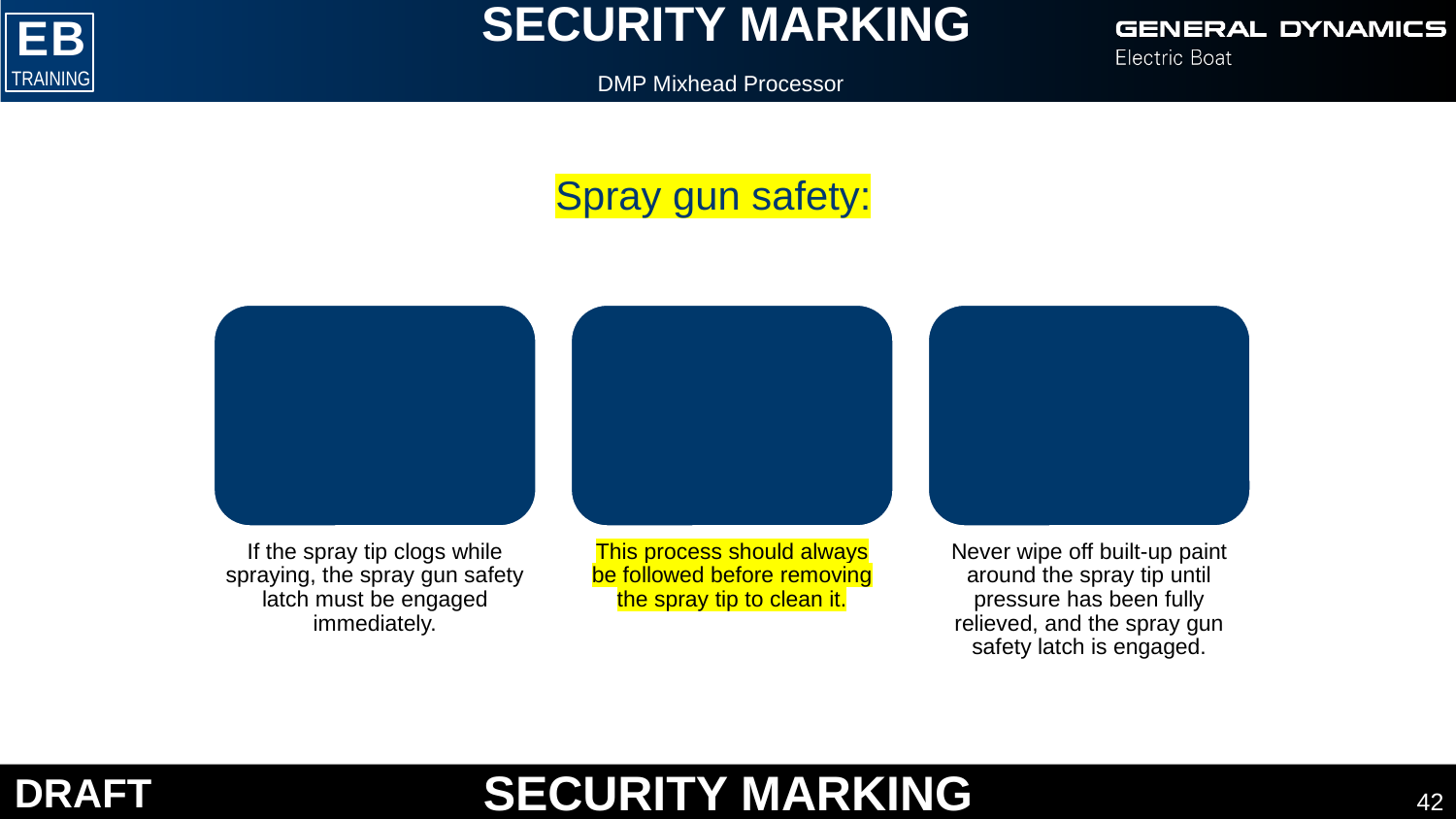

DMP Mixhead Processor
Spray gun safety:
If the spray tip clogs while spraying, the spray gun safety latch must be engaged immediately.
This process should always be followed before removing the spray tip to clean it.
Never wipe off built-up paint around the spray tip until pressure has been fully relieved, and the spray gun safety latch is engaged.
42